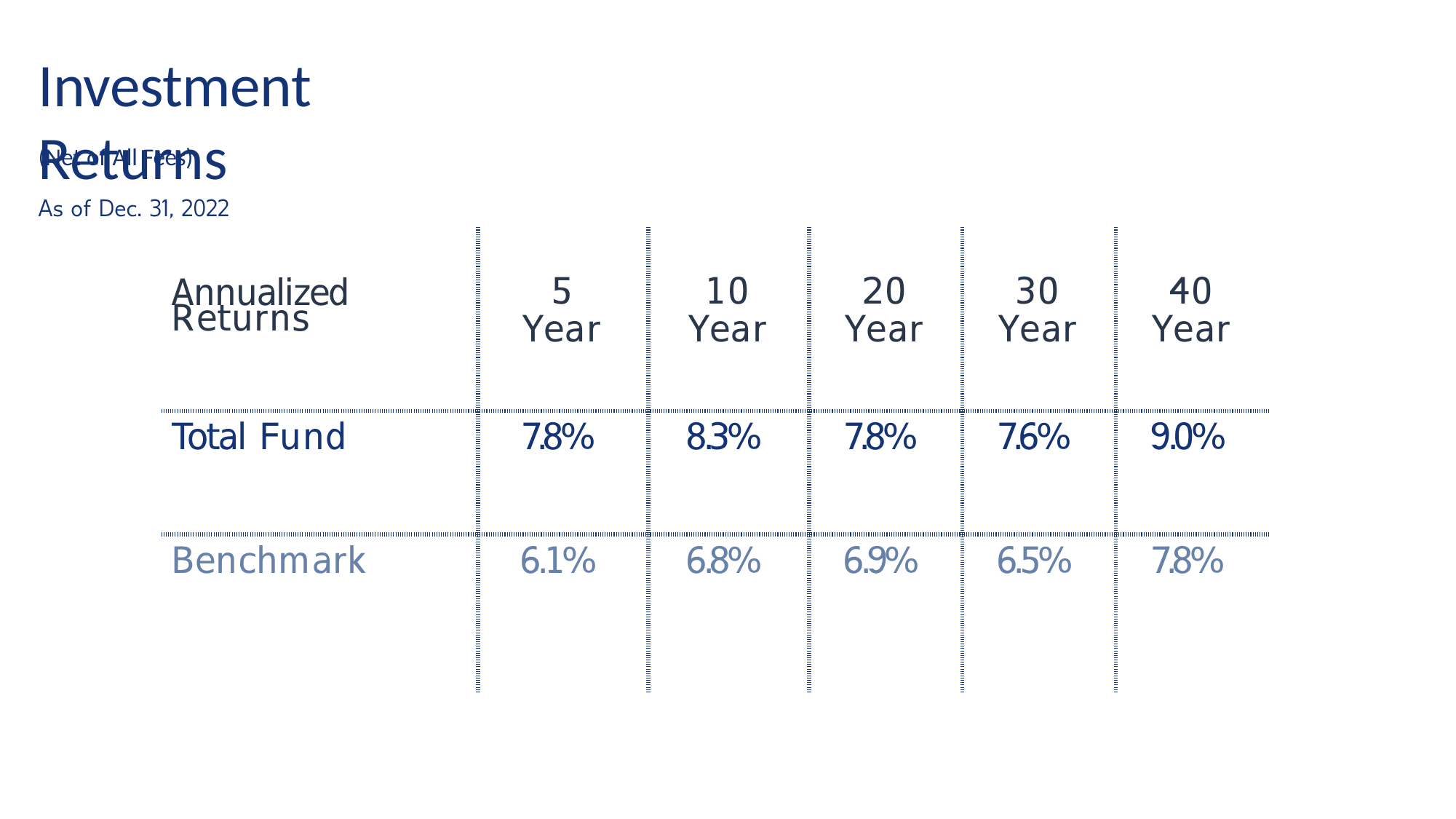

# Investment Returns
(Net of All Fees)

As of Dec. 31, 2022
| Annualized Returns | 5 Year | 10 Year | 20 Year | 30 Year | 40 Year |
| --- | --- | --- | --- | --- | --- |
| Total Fund | 7.8% | 8.3% | 7.8% | 7.6% | 9.0% |
| Benchmark | 6.1% | 6.8% | 6.9% | 6.5% | 7.8% |